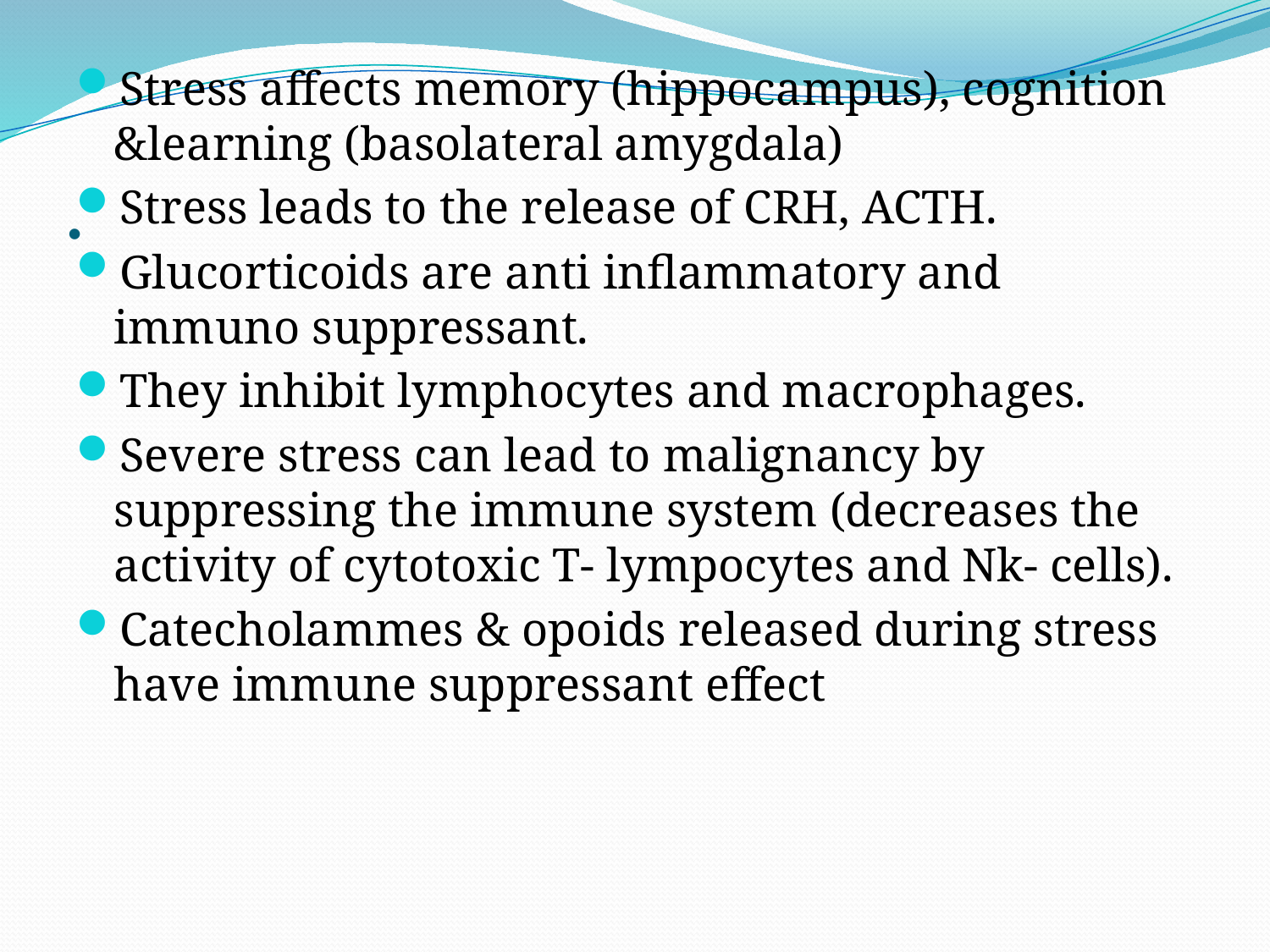

Stress affects memory (hippocampus), cognition &learning (basolateral amygdala)
Stress leads to the release of CRH, ACTH.
Glucorticoids are anti inflammatory and immuno suppressant.
They inhibit lymphocytes and macrophages.
Severe stress can lead to malignancy by suppressing the immune system (decreases the activity of cytotoxic T- lympocytes and Nk- cells).
Catecholammes & opoids released during stress have immune suppressant effect
# .